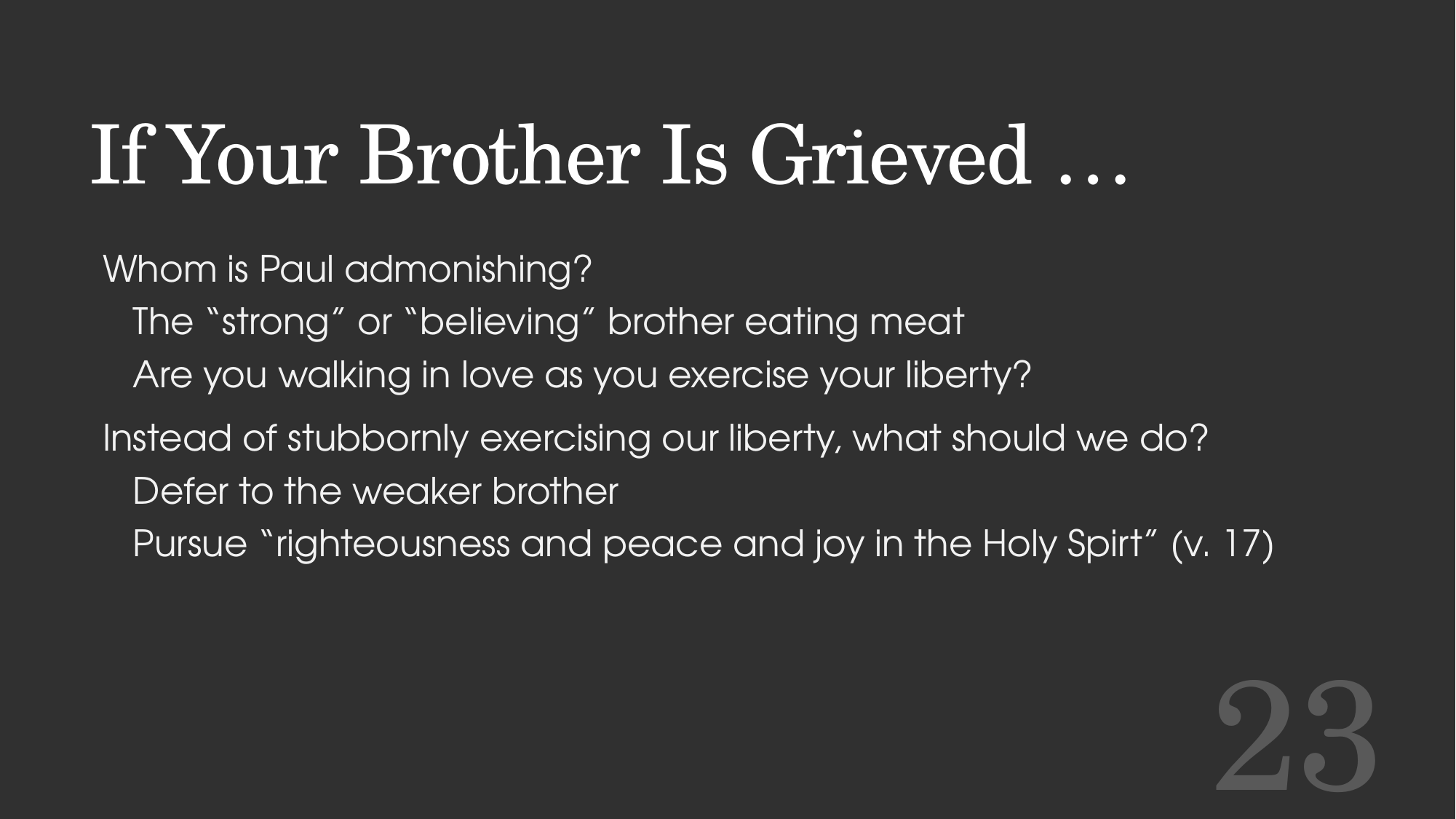

# If Your Brother Is Grieved …
Whom is Paul admonishing?
The “strong” or “believing” brother eating meat
Are you walking in love as you exercise your liberty?
Instead of stubbornly exercising our liberty, what should we do?
Defer to the weaker brother
Pursue “righteousness and peace and joy in the Holy Spirt” (v. 17)
23